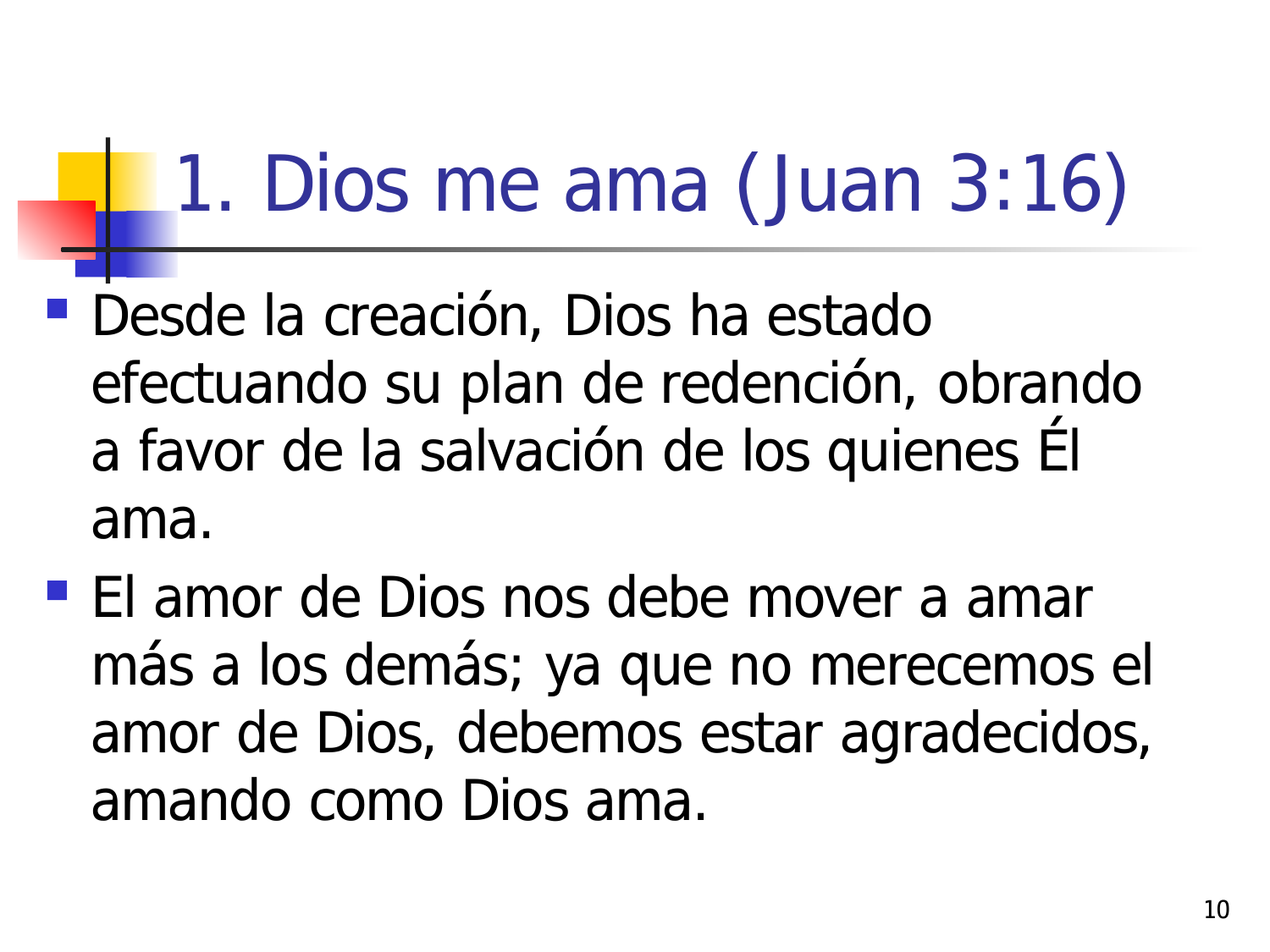

# 1. Dios me ama (Juan 3:16)
Desde la creación, Dios ha estado efectuando su plan de redención, obrando a favor de la salvación de los quienes Él ama.
El amor de Dios nos debe mover a amar más a los demás; ya que no merecemos el amor de Dios, debemos estar agradecidos, amando como Dios ama.
10